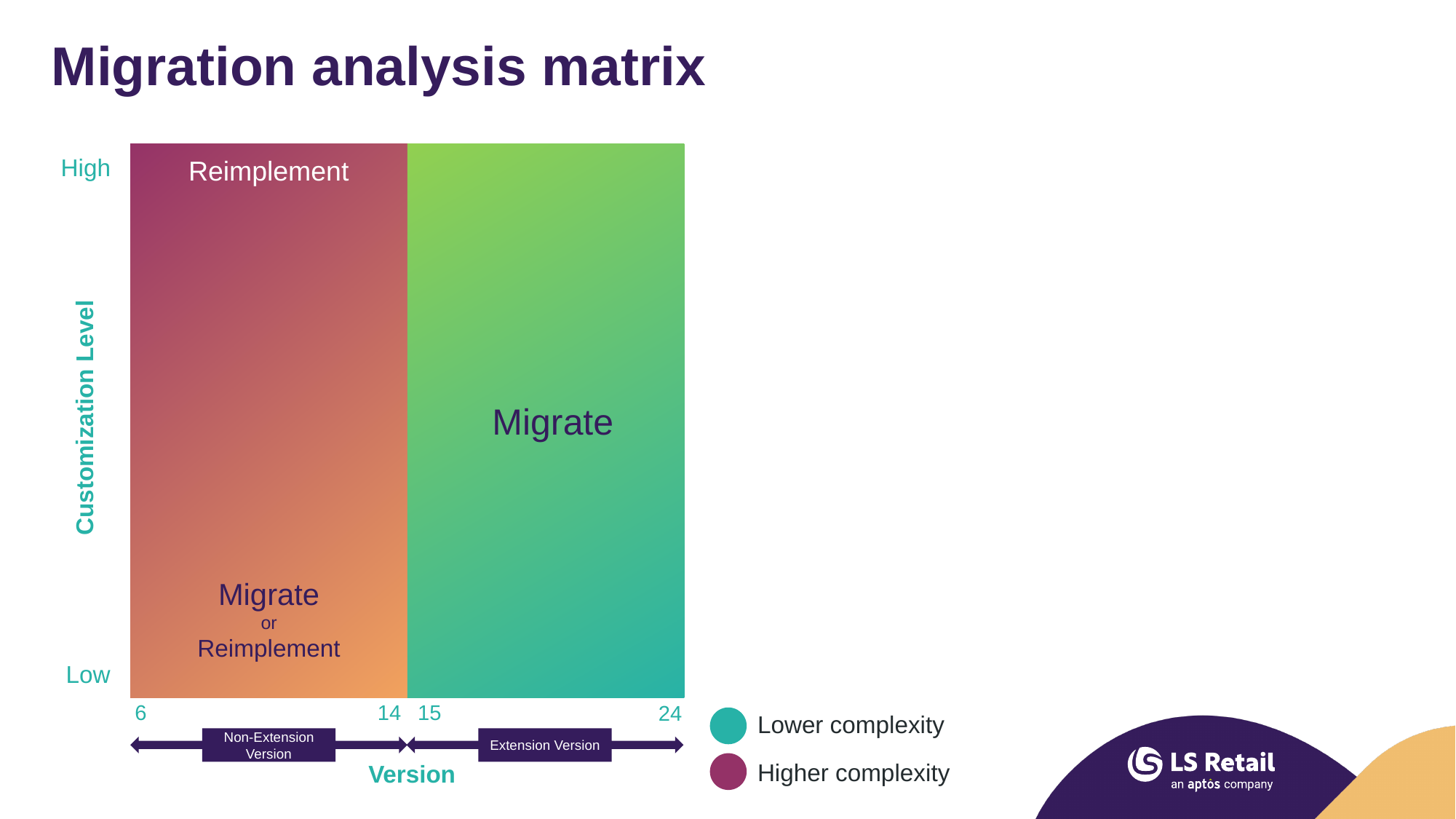

Migration analysis matrix

High
Reimplement
Customization Level
Migrate
Low
6
14
15
24
Non-Extension Version
Extension Version
Version
Migrate
or
Reimplement
Lower complexity

Higher complexity